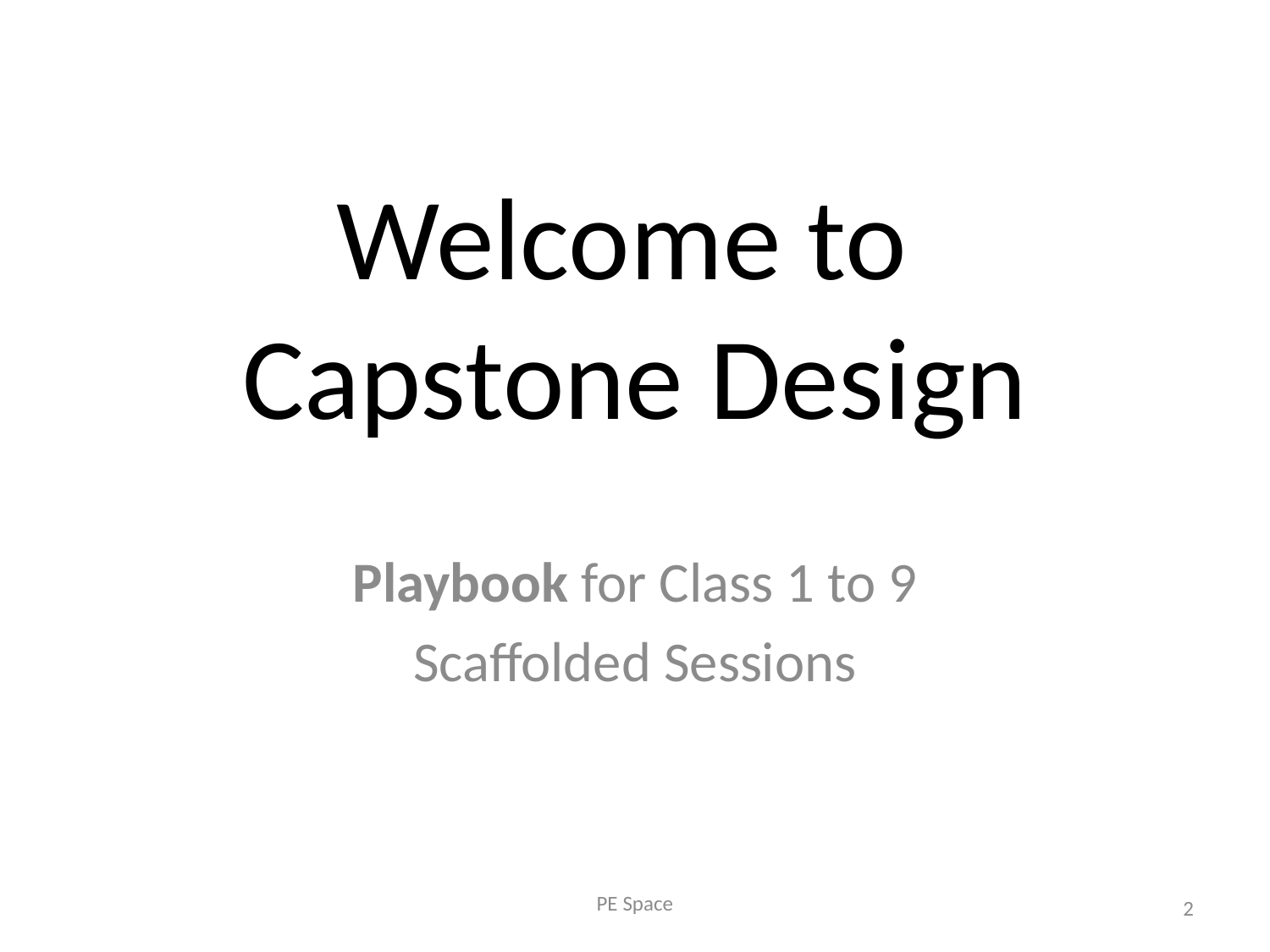

# Welcome to Capstone Design
Playbook for Class 1 to 9
Scaffolded Sessions
PE Space
2